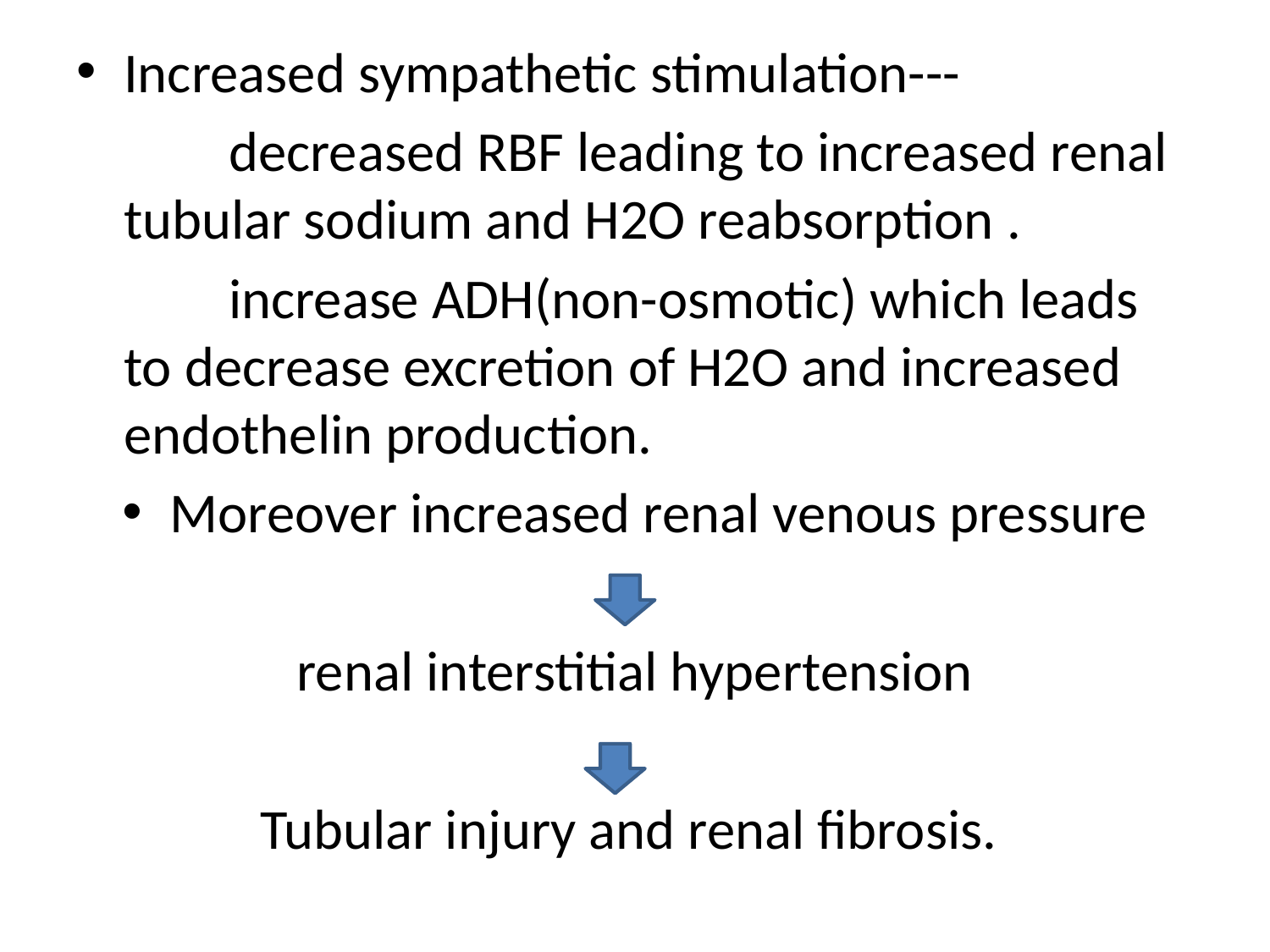

Increased sympathetic stimulation---
            decreased RBF leading to increased renal tubular sodium and H2O reabsorption .
            increase ADH(non-osmotic) which leads to decrease excretion of H2O and increased endothelin production.
Moreover increased renal venous pressure

renal interstitial hypertension

Tubular injury and renal fibrosis.